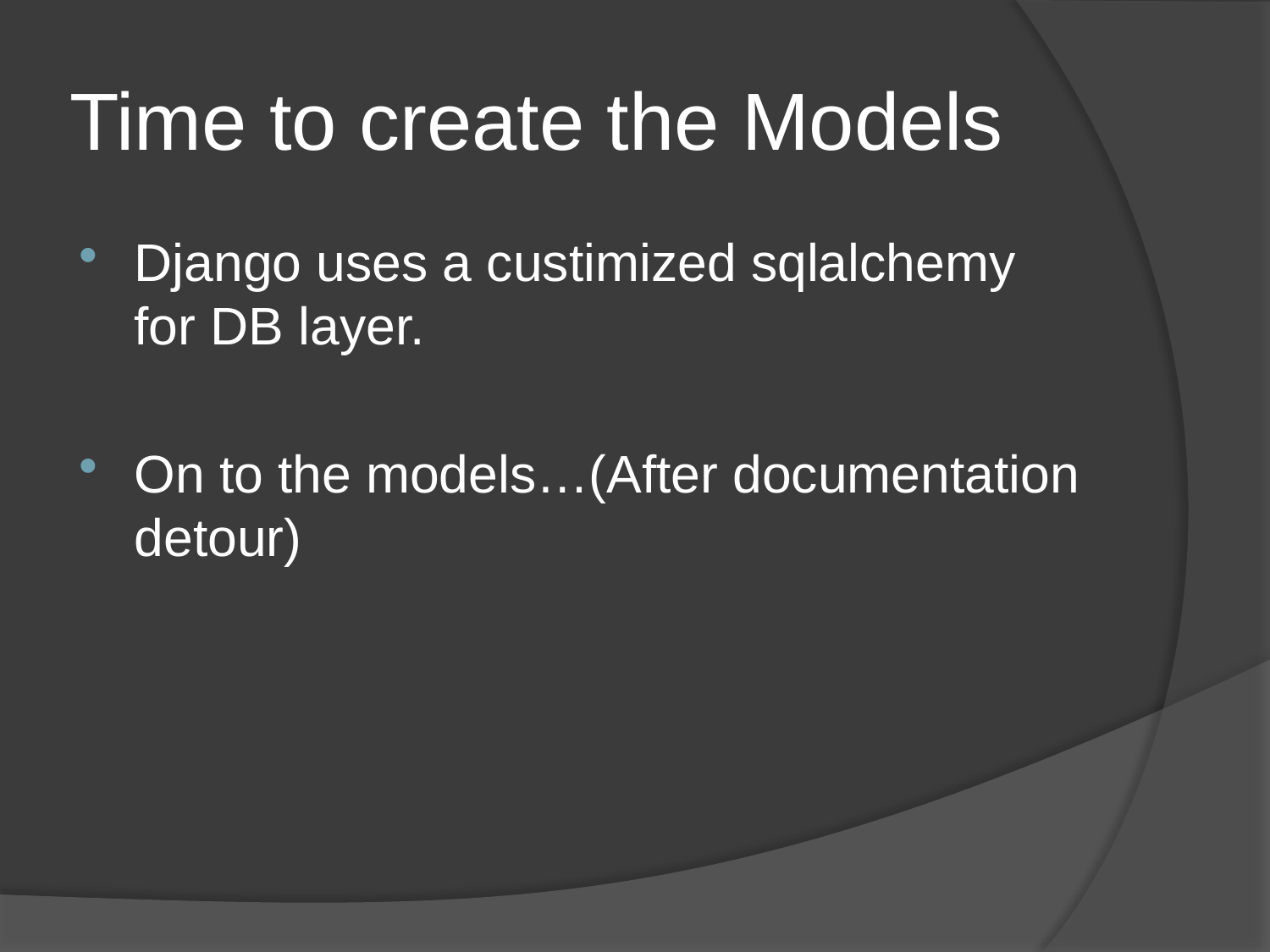

# Time to create the Models
Django uses a custimized sqlalchemy for DB layer.

On to the models…(After documentation detour)